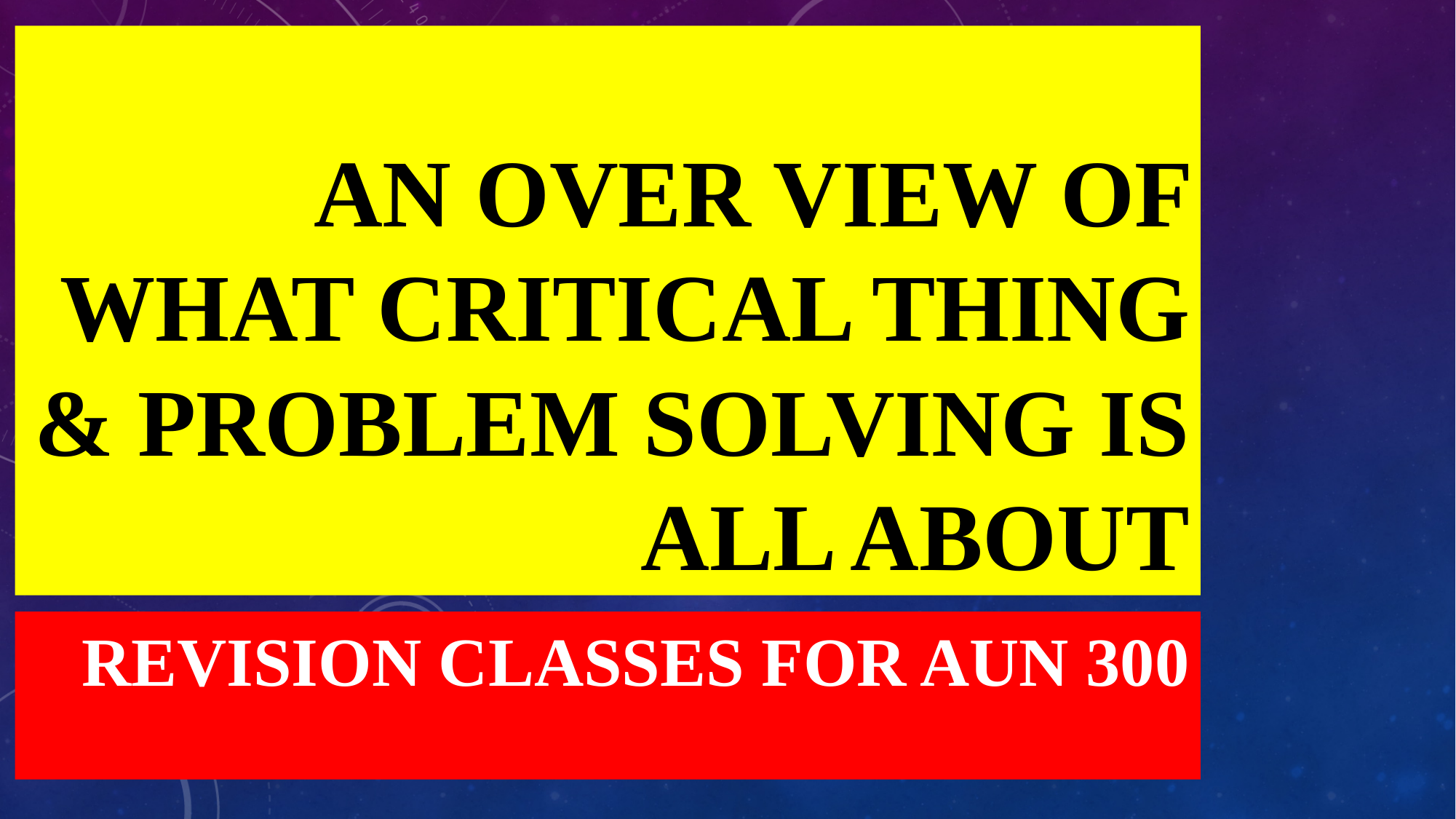

# An over view of what critical thing & problem solving is all about
Revision classes for AUN 300